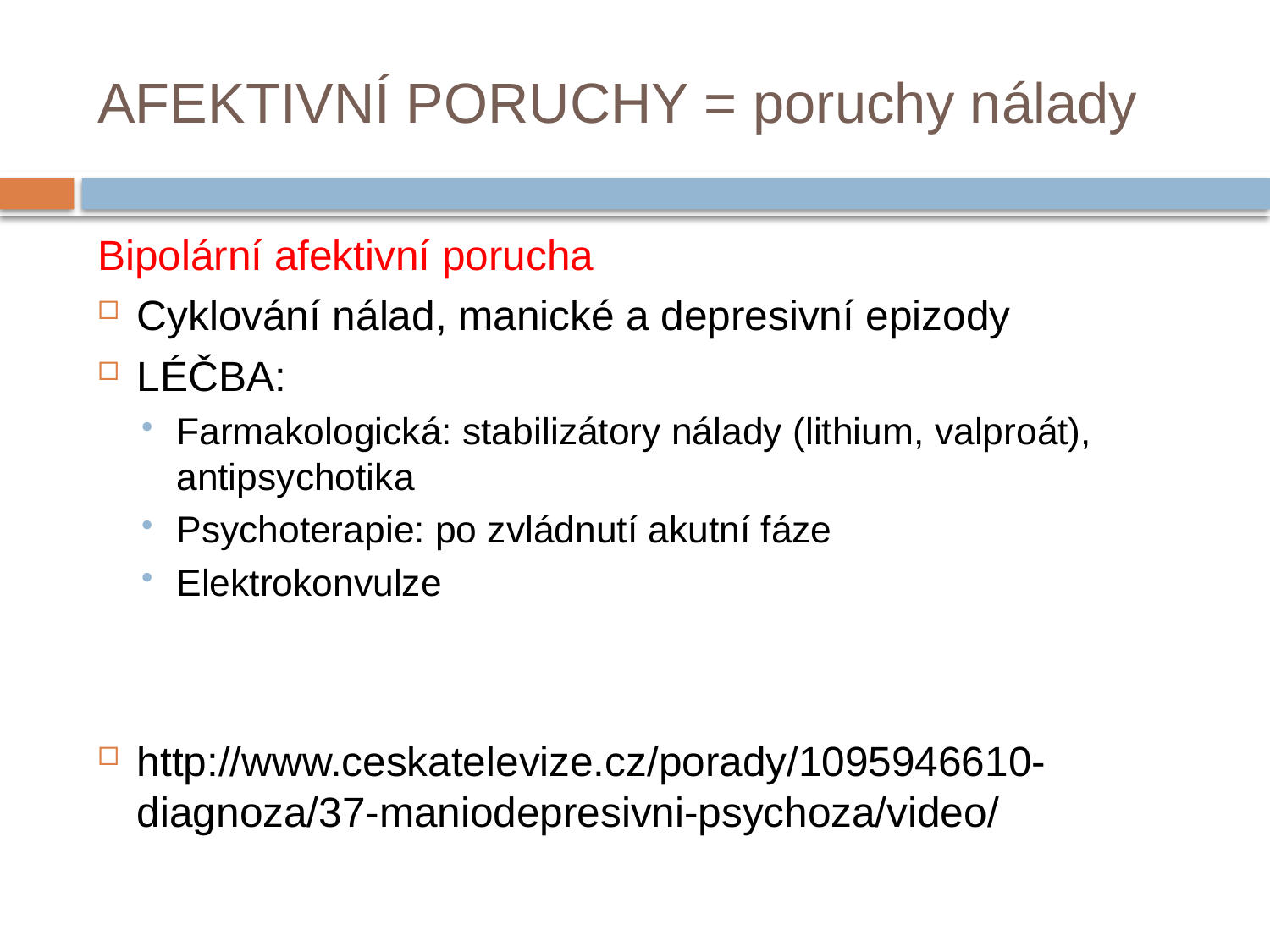

# AFEKTIVNÍ PORUCHY = poruchy nálady
Bipolární afektivní porucha
Cyklování nálad, manické a depresivní epizody
LÉČBA:
Farmakologická: stabilizátory nálady (lithium, valproát), antipsychotika
Psychoterapie: po zvládnutí akutní fáze
Elektrokonvulze

http://www.ceskatelevize.cz/porady/1095946610-diagnoza/37-maniodepresivni-psychoza/video/